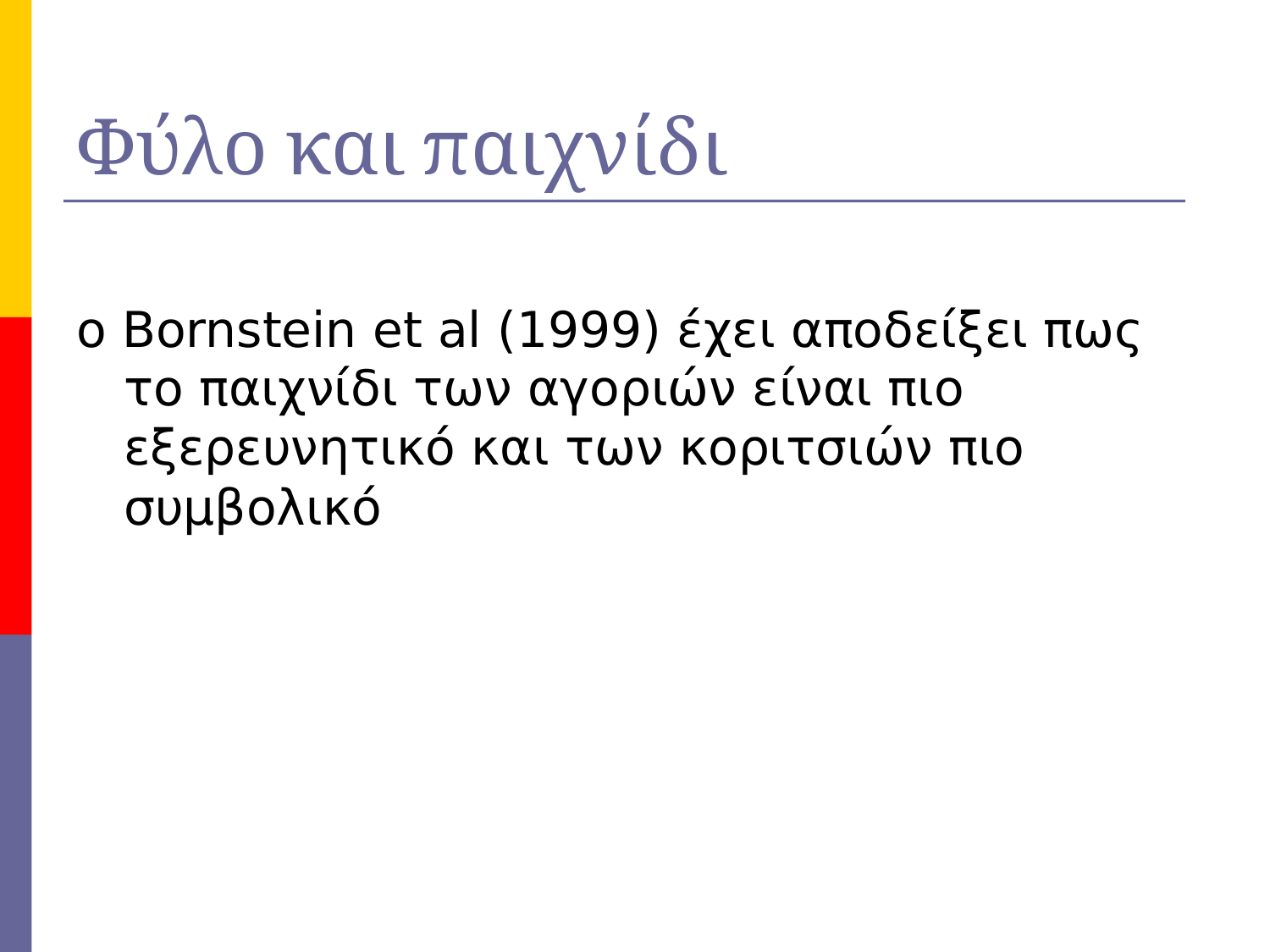

# Φύλο και παιχνίδι

ο Bornstein et al (1999) έχει αποδείξει πως το παιχνίδι των αγοριών είναι πιο εξερευνητικό και των κοριτσιών πιο συμβολικό